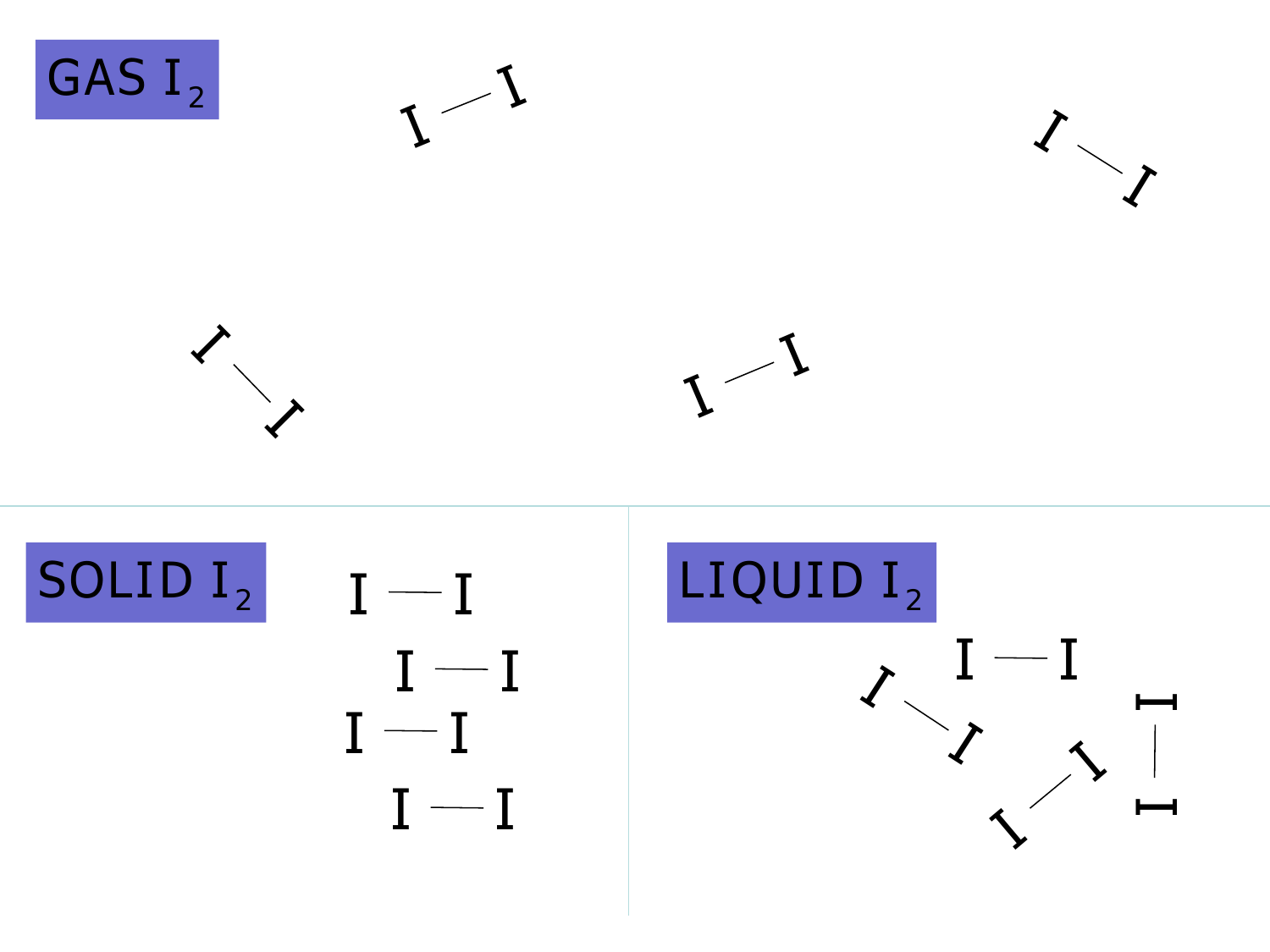

GAS I2
I
I
I
I
I
I
I
I
SOLID I2
LIQUID I2
I
I
I
I
I
I
I
I
I
I
I
I
I
I
I
I